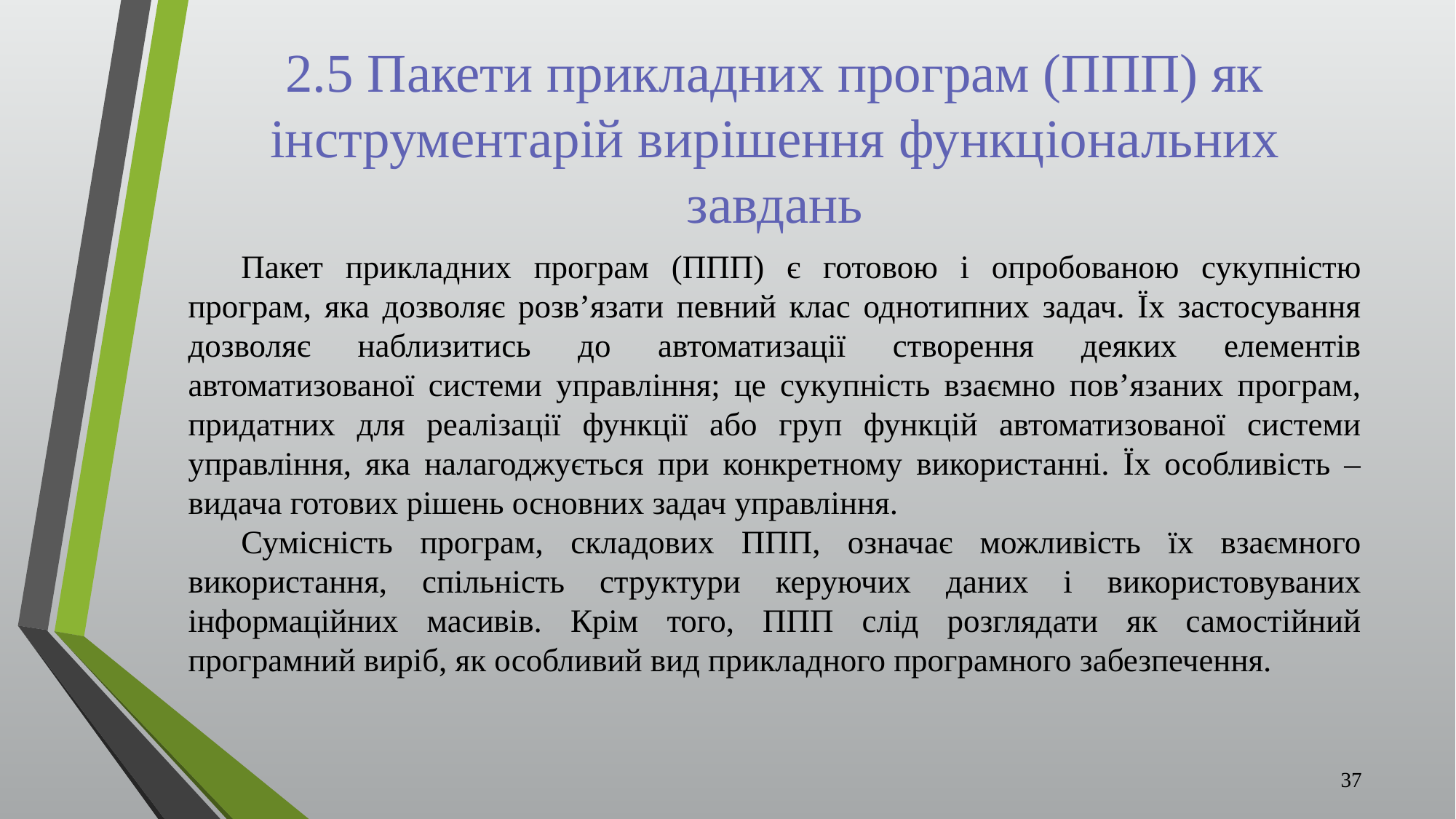

# 2.5 Пакети прикладних програм (ППП) як інструментарій вирішення функціональних завдань
Пакет прикладних програм (ППП) є готовою і опробованою сукупністю програм, яка дозволяє розв’язати певний клас однотипних задач. Їх застосування дозволяє наблизитись до автоматизації створення деяких елементів автоматизованої системи управління; це сукупність взаємно пов’язаних програм, придатних для реалізації функції або груп функцій автоматизованої системи управління, яка налагоджується при конкретному використанні. Їх особливість – видача готових рішень основних задач управління.
Сумісність програм, складових ППП, означає можливість їх взаємного використання, спільність структури керуючих даних і використовуваних інформаційних масивів. Крім того, ППП слід розглядати як самостійний програмний виріб, як особливий вид прикладного програмного забезпечення.

37